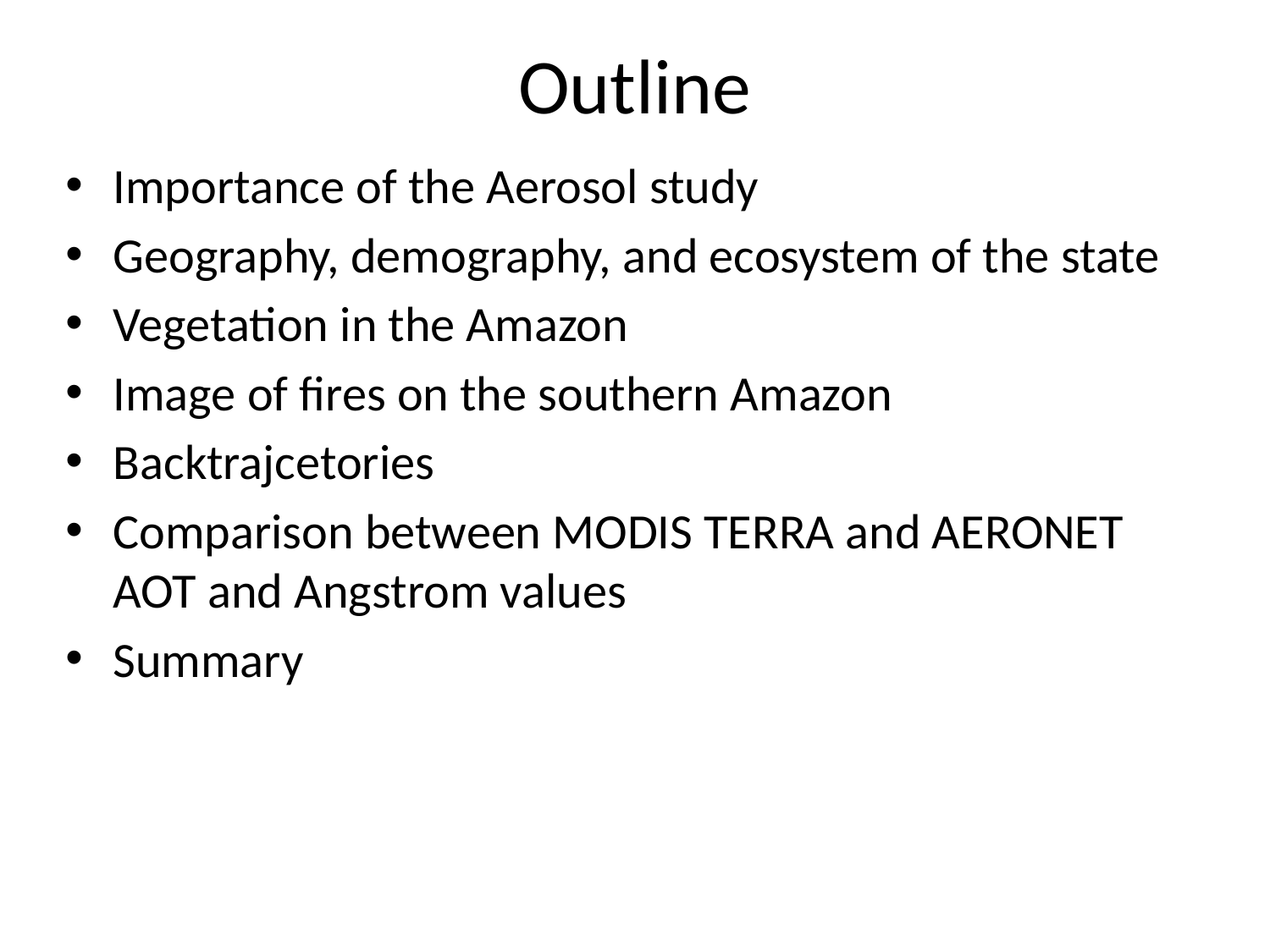

# Outline
Importance of the Aerosol study
Geography, demography, and ecosystem of the state
Vegetation in the Amazon
Image of fires on the southern Amazon
Backtrajcetories
Comparison between MODIS TERRA and AERONET AOT and Angstrom values
Summary